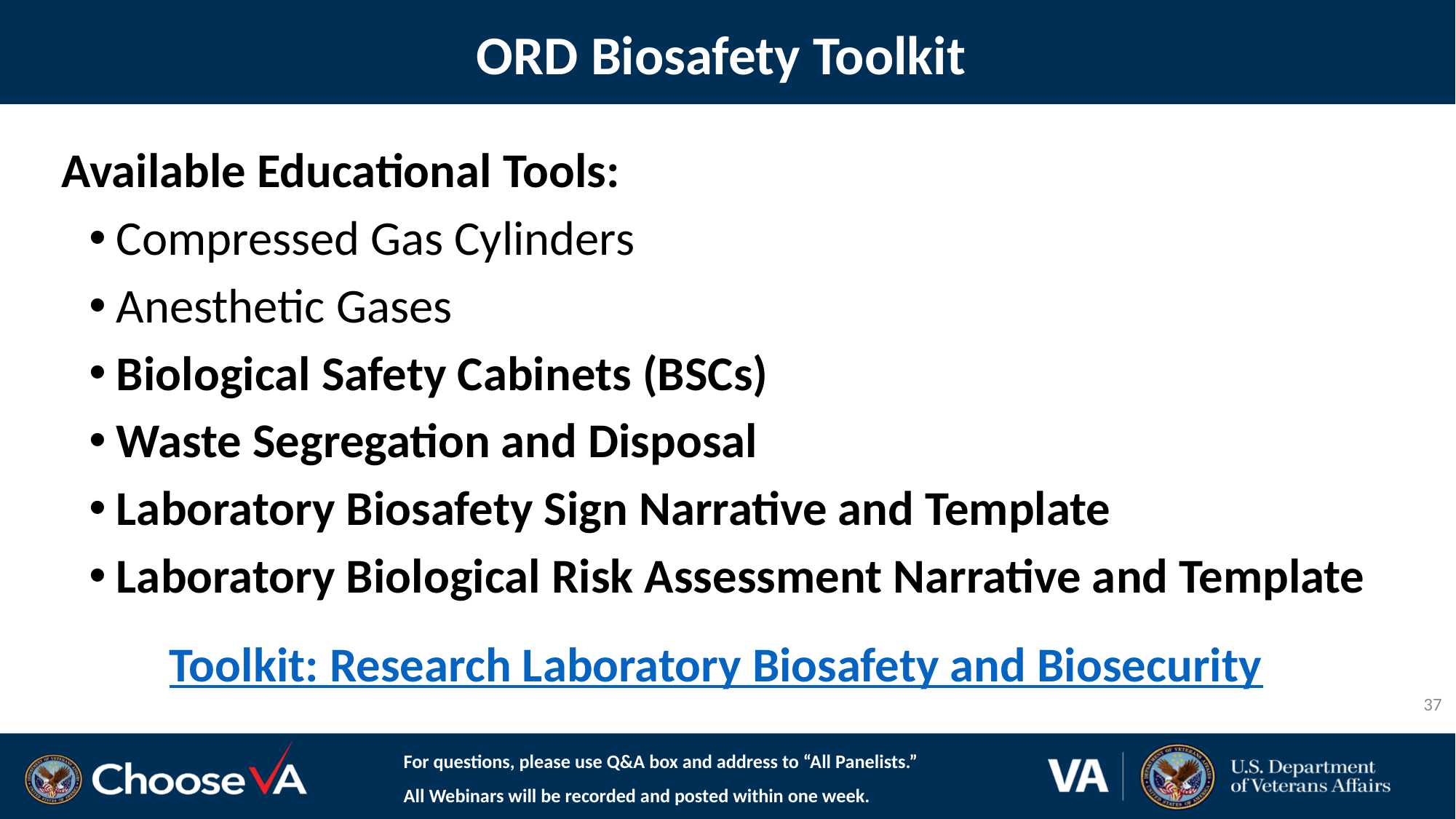

# ORD Biosafety Toolkit
Available Educational Tools:
Compressed Gas Cylinders
Anesthetic Gases
Biological Safety Cabinets (BSCs)
Waste Segregation and Disposal
Laboratory Biosafety Sign Narrative and Template
Laboratory Biological Risk Assessment Narrative and Template
Toolkit: Research Laboratory Biosafety and Biosecurity

37
For questions, please use Q&A box and address to “All Panelists.”
All Webinars will be recorded and posted within one week.